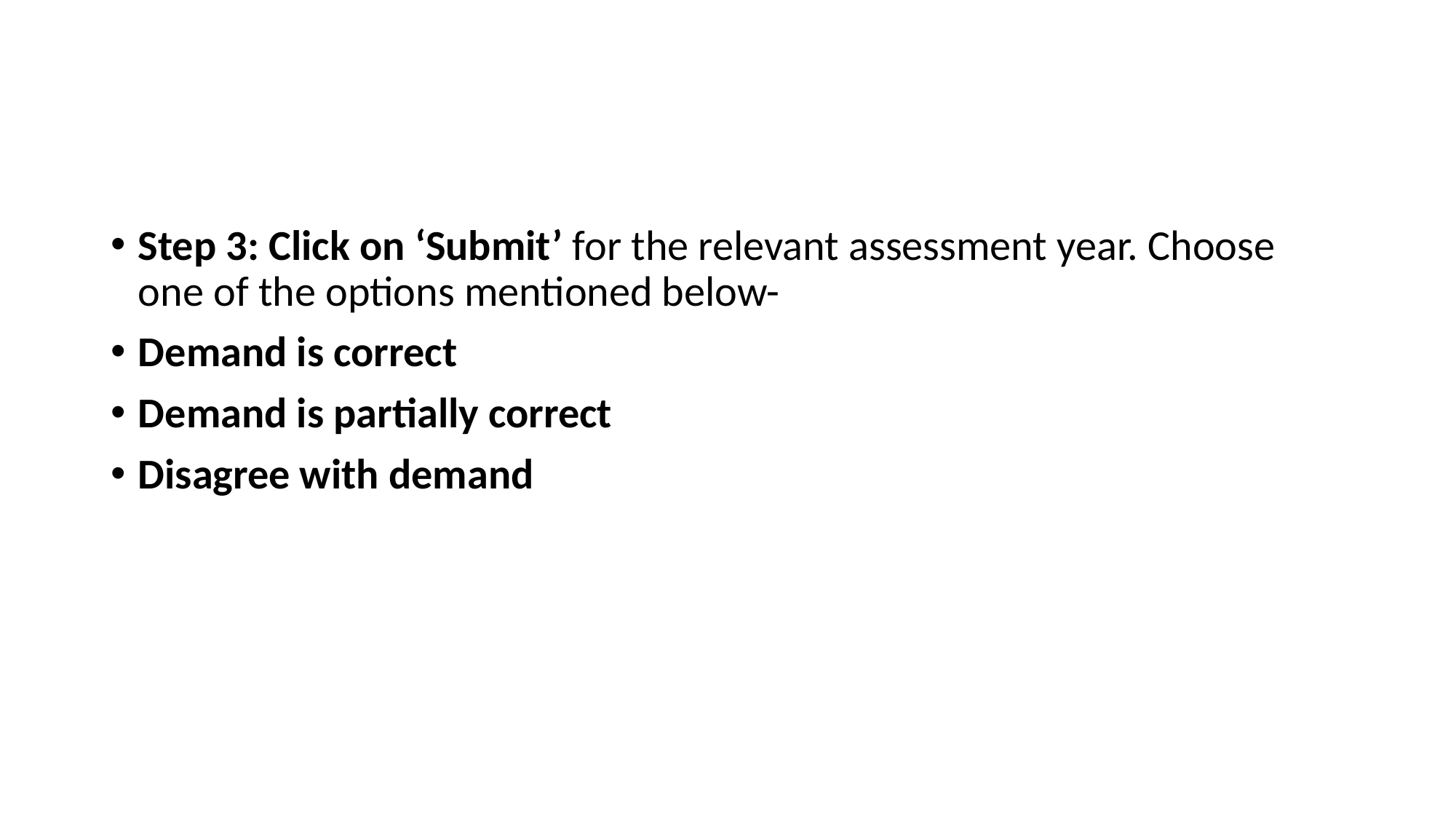

#
Step 3: Click on ‘Submit’ for the relevant assessment year. Choose one of the options mentioned below-
Demand is correct
Demand is partially correct
Disagree with demand